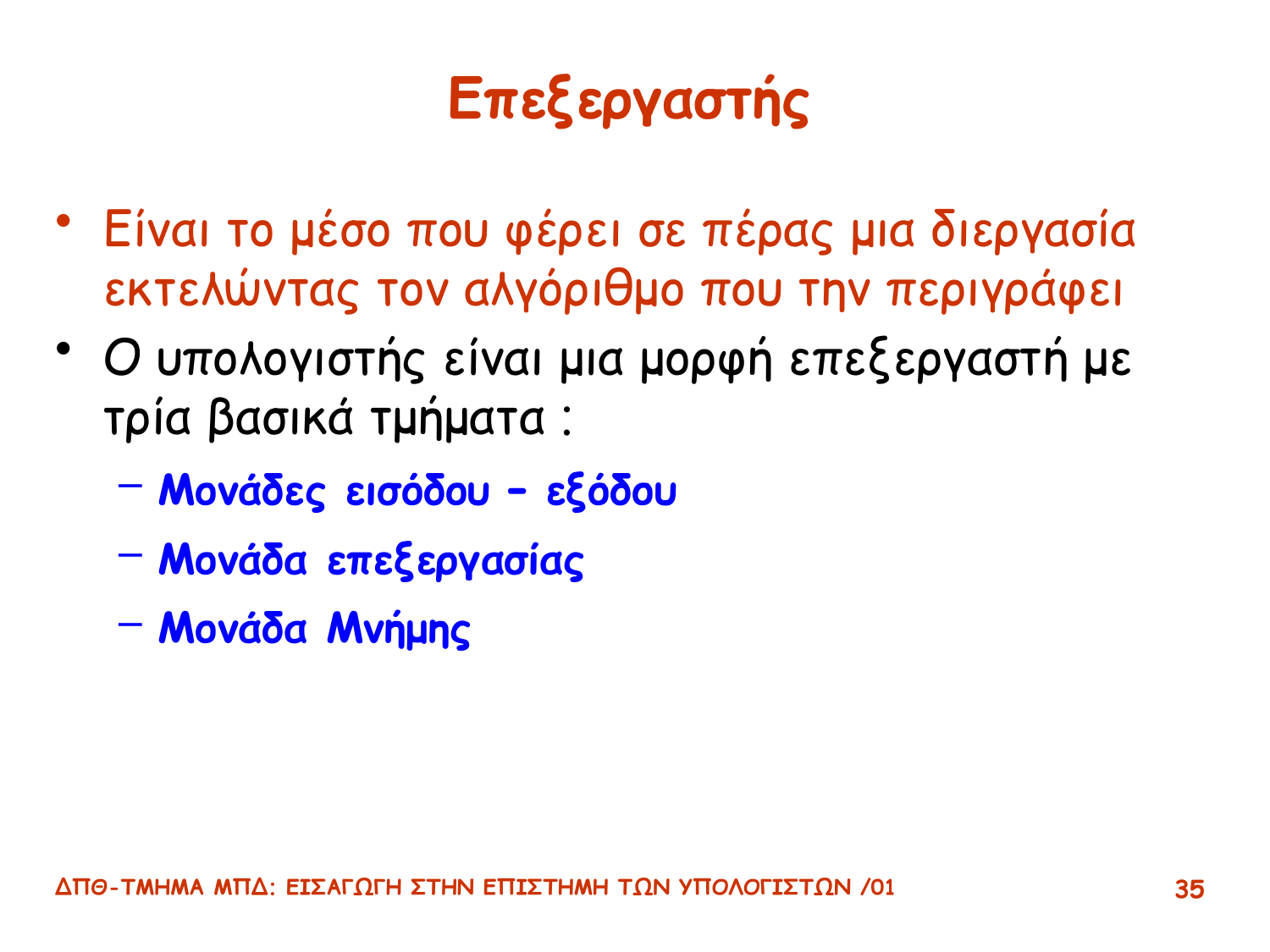

# Επεξεργαστής
Είναι το μέσο που φέρει σε πέρας μια διεργασία εκτελώντας τον αλγόριθμο που την περιγράφει
Ο υπολογιστής είναι μια μορφή επεξεργαστή με τρία βασικά τμήματα :
Μονάδες εισόδου – εξόδου
Μονάδα επεξεργασίας
Μονάδα Μνήμης

ΔΠΘ-ΤΜΗΜΑ ΜΠΔ: ΕΙΣΑΓΩΓΗ ΣΤΗΝ ΕΠΙΣΤΗΜΗ ΤΩΝ ΥΠΟΛΟΓΙΣΤΩΝ /01
35